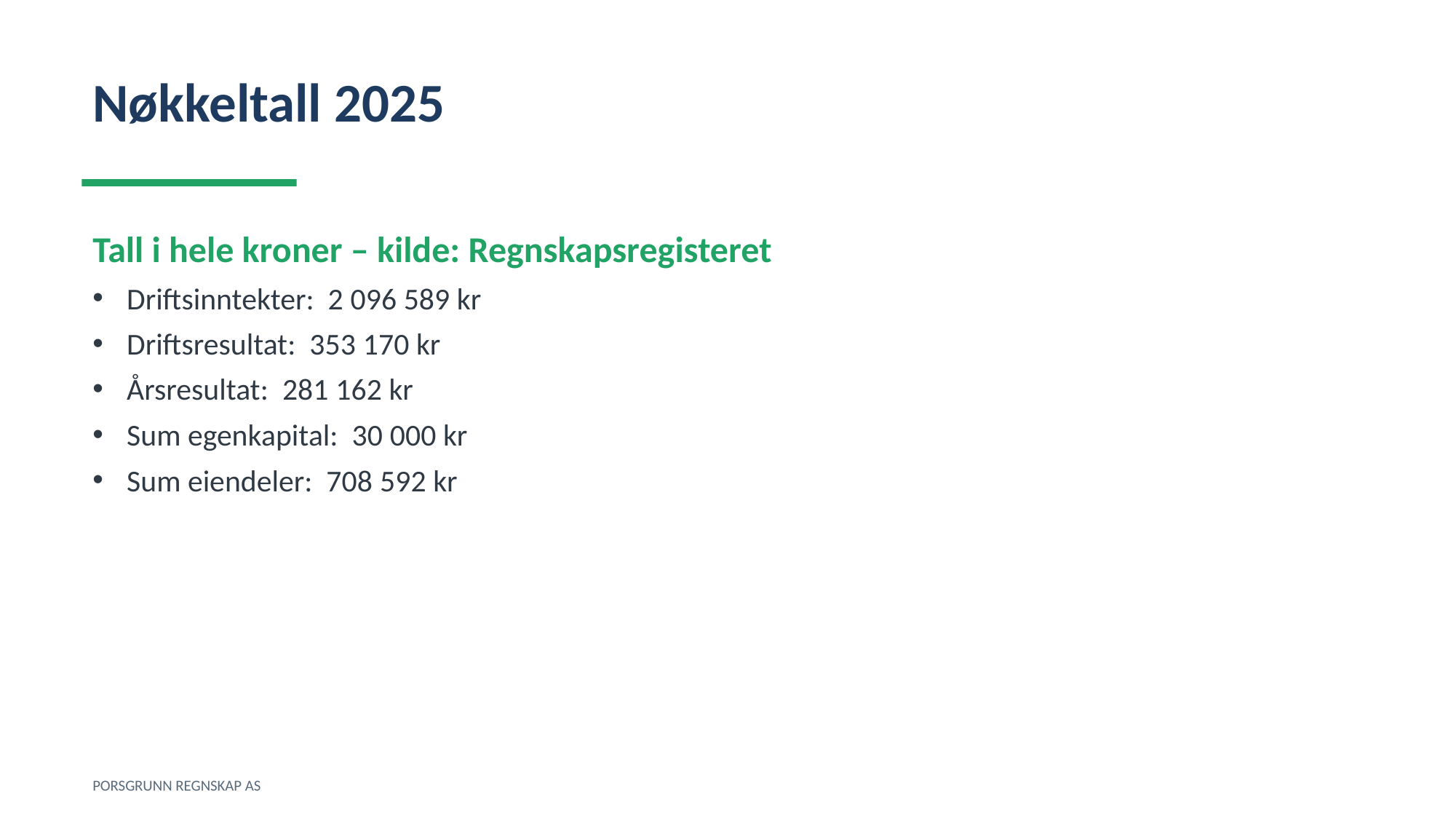

Nøkkeltall 2025

Tall i hele kroner – kilde: Regnskapsregisteret
Driftsinntekter:  2 096 589 kr
Driftsresultat:  353 170 kr
Årsresultat:  281 162 kr
Sum egenkapital:  30 000 kr
Sum eiendeler:  708 592 kr
PORSGRUNN REGNSKAP AS